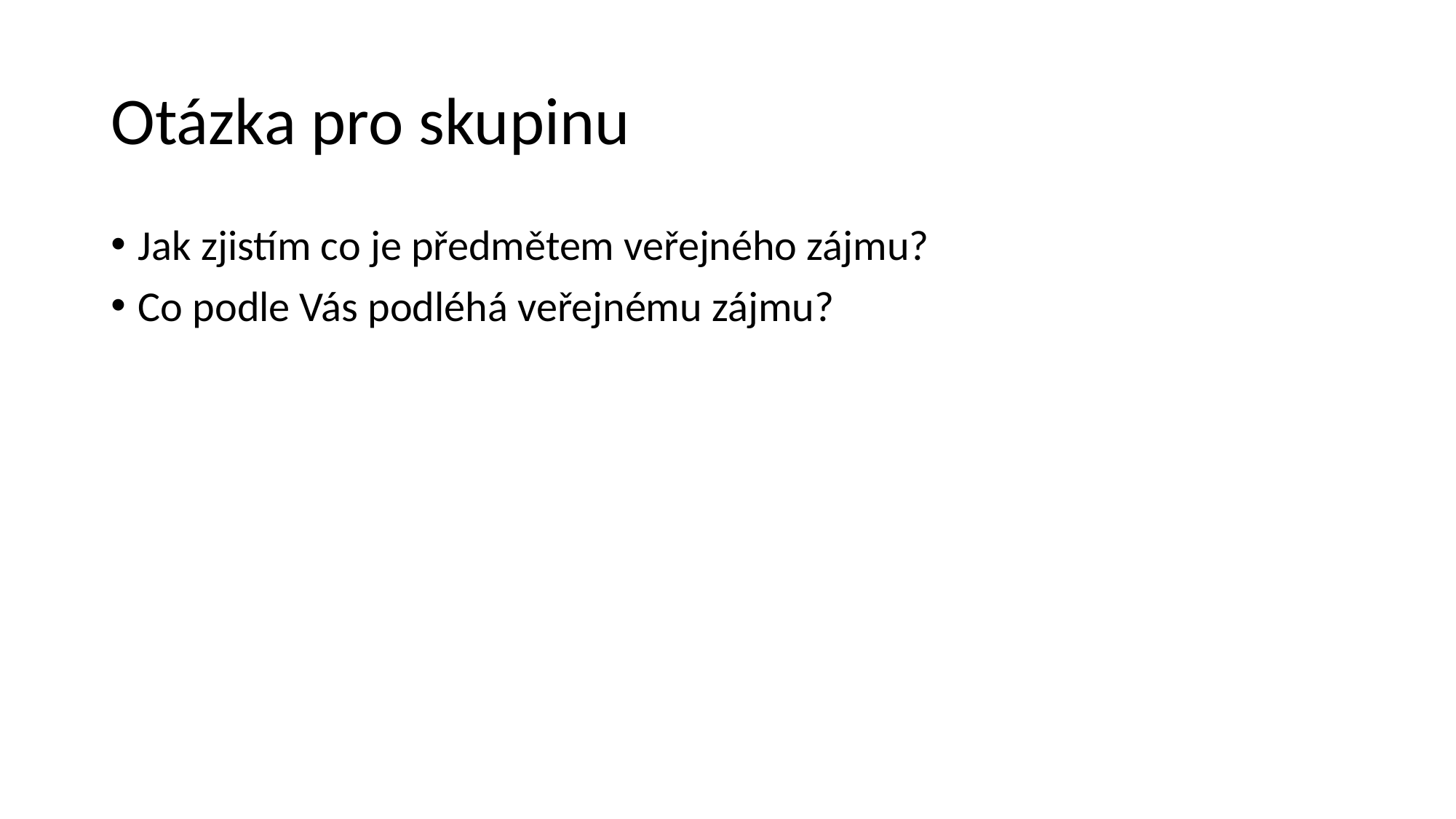

# Otázka pro skupinu
Jak zjistím co je předmětem veřejného zájmu?
Co podle Vás podléhá veřejnému zájmu?